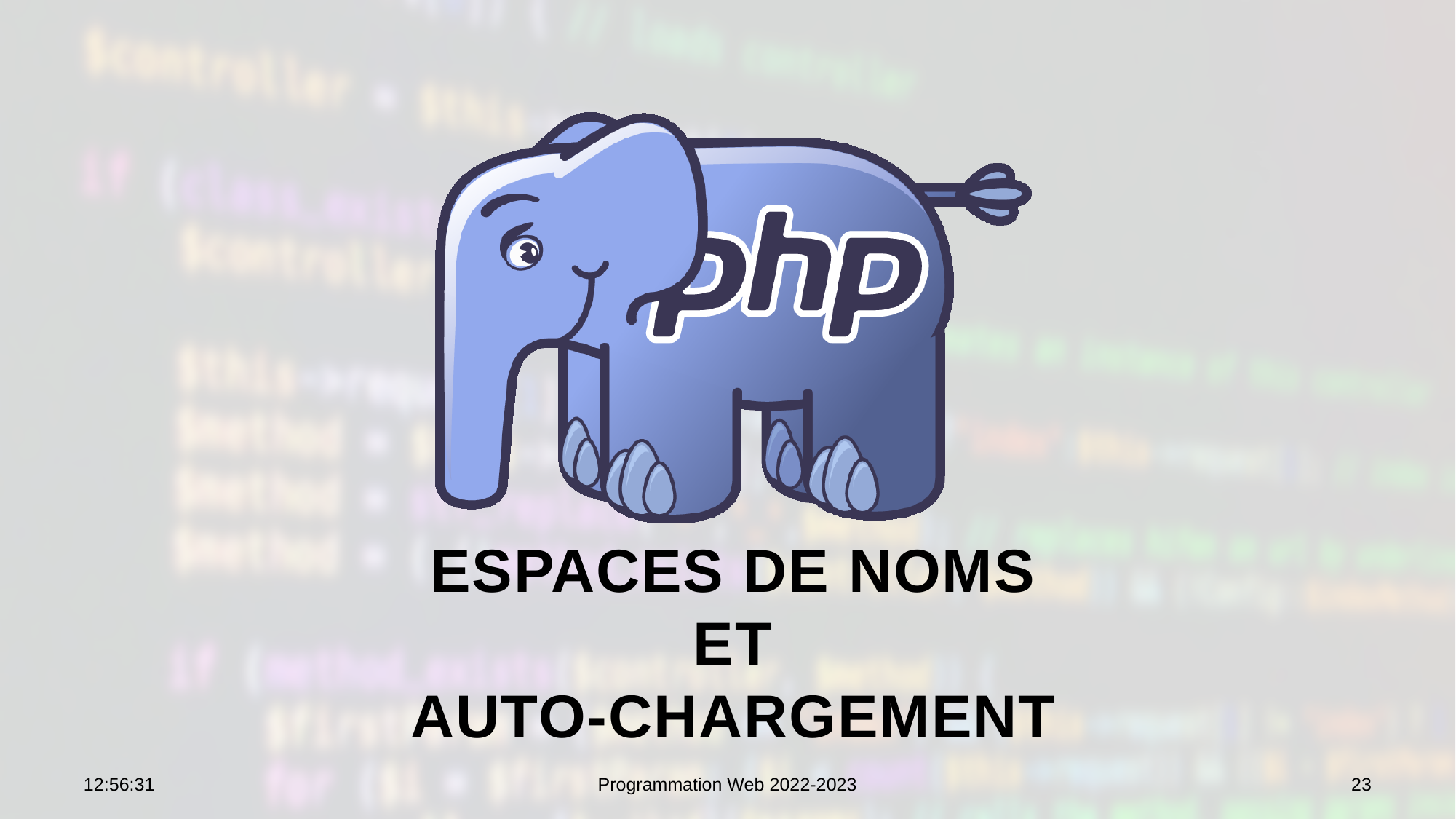

# Espaces de noms ET auto-chargement
12:56:31
Programmation Web 2022-2023
23